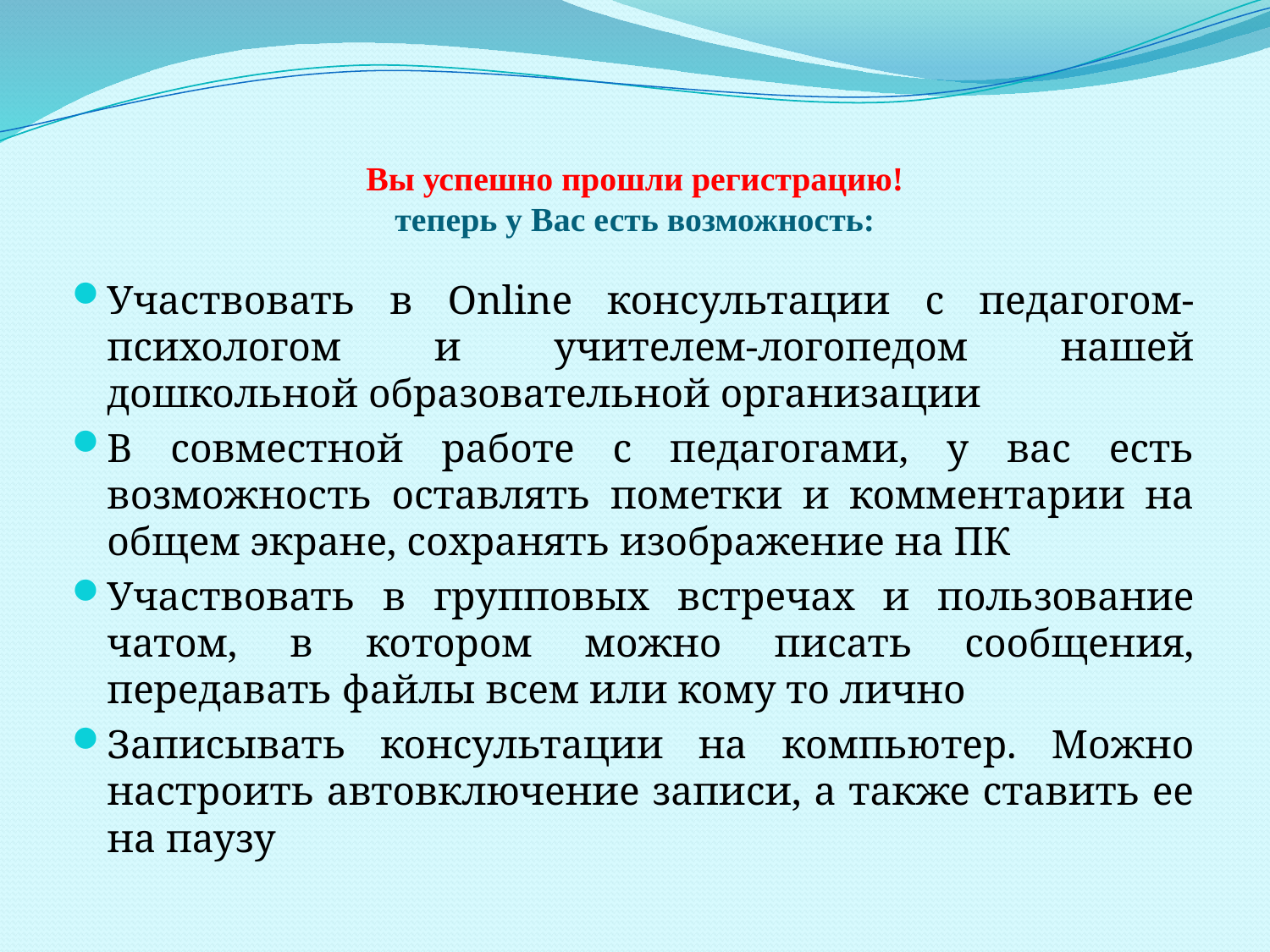

# Вы успешно прошли регистрацию! теперь у Вас есть возможность:
Участвовать в Оnline консультации с педагогом-психологом и учителем-логопедом нашей дошкольной образовательной организации
В совместной работе с педагогами, у вас есть возможность оставлять пометки и комментарии на общем экране, сохранять изображение на ПК
Участвовать в групповых встречах и пользование чатом, в котором можно писать сообщения, передавать файлы всем или кому то лично
Записывать консультации на компьютер. Можно настроить автовключение записи, а также ставить ее на паузу